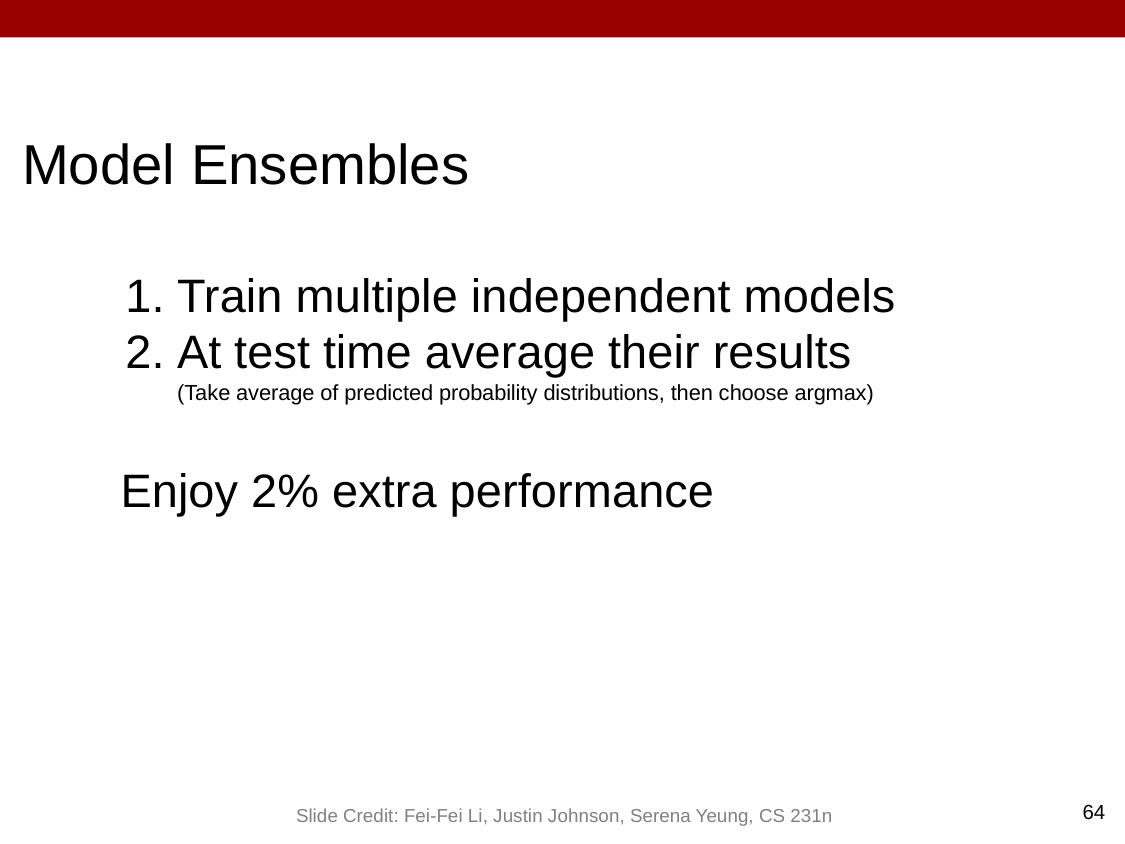

Model Ensembles
Train multiple independent models
At test time average their results
(Take average of predicted probability distributions, then choose argmax)

Enjoy 2% extra performance
64
Slide Credit: Fei-Fei Li, Justin Johnson, Serena Yeung, CS 231n